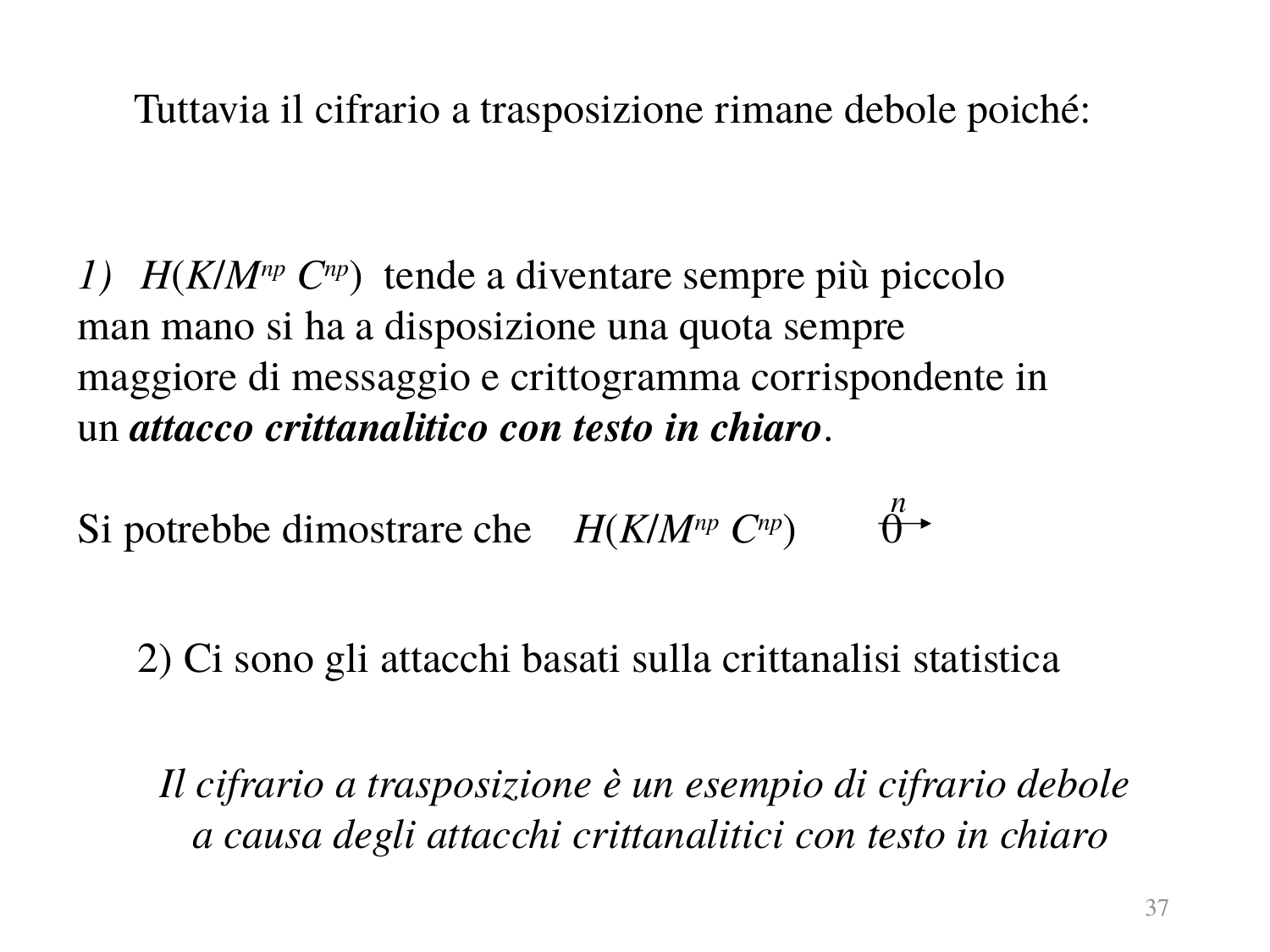

Tuttavia il cifrario a trasposizione rimane debole poiché:

H(K/Mnp Cnp)  tende a diventare sempre più piccolo
man mano si ha a disposizione una quota sempre
maggiore di messaggio e crittogramma corrispondente in
un attacco crittanalitico con testo in chiaro.

Si potrebbe dimostrare che    H(K/Mnp Cnp)        0
n

2) Ci sono gli attacchi basati sulla crittanalisi statistica
Il cifrario a trasposizione è un esempio di cifrario debole
a causa degli attacchi crittanalitici con testo in chiaro
37